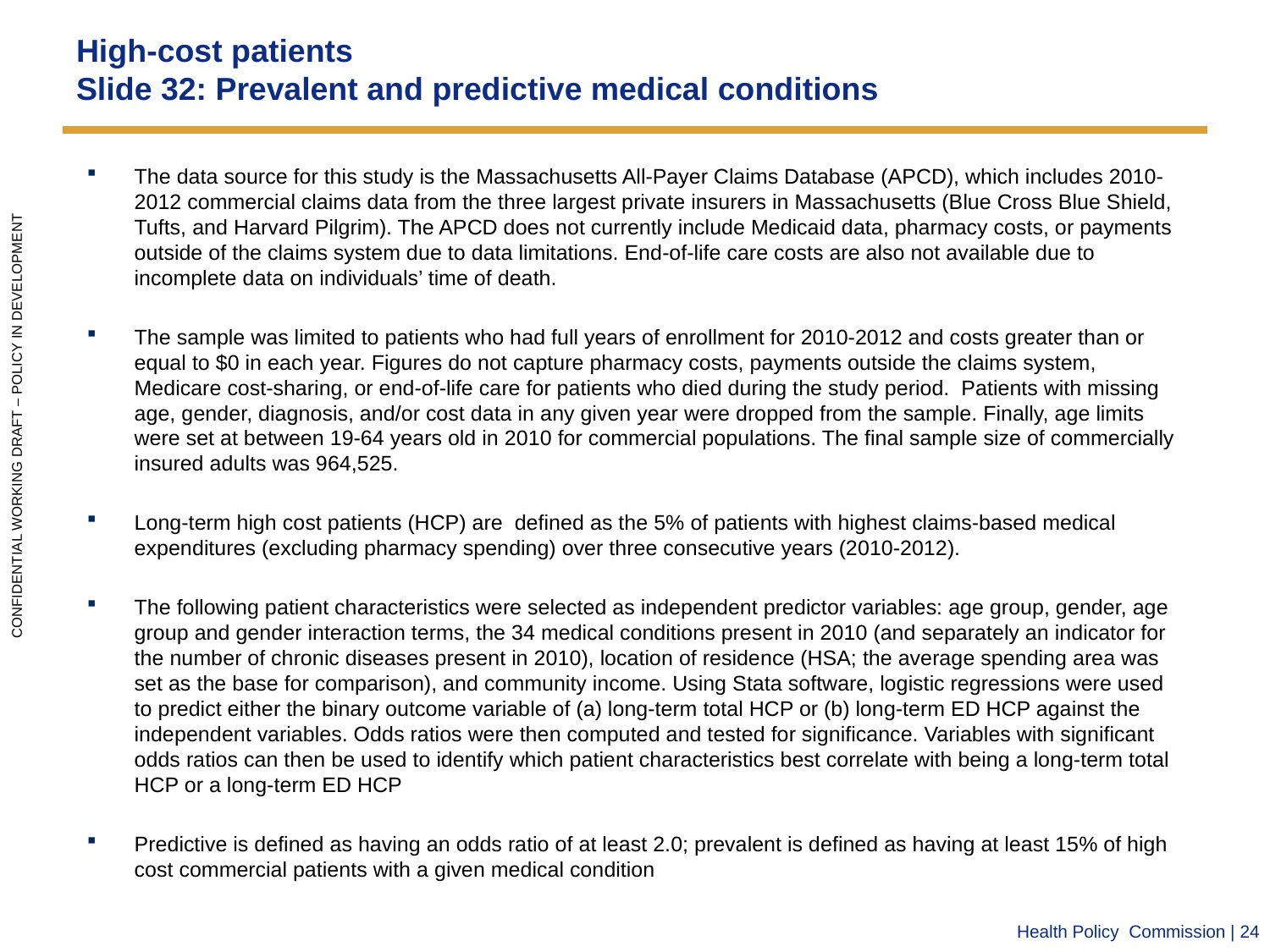

# High-cost patients Slide 32: Prevalent and predictive medical conditions
The data source for this study is the Massachusetts All-Payer Claims Database (APCD), which includes 2010-2012 commercial claims data from the three largest private insurers in Massachusetts (Blue Cross Blue Shield, Tufts, and Harvard Pilgrim). The APCD does not currently include Medicaid data, pharmacy costs, or payments outside of the claims system due to data limitations. End-of-life care costs are also not available due to incomplete data on individuals’ time of death.

The sample was limited to patients who had full years of enrollment for 2010-2012 and costs greater than or equal to $0 in each year. Figures do not capture pharmacy costs, payments outside the claims system, Medicare cost-sharing, or end-of-life care for patients who died during the study period.  Patients with missing age, gender, diagnosis, and/or cost data in any given year were dropped from the sample. Finally, age limits were set at between 19-64 years old in 2010 for commercial populations. The final sample size of commercially insured adults was 964,525.

Long-term high cost patients (HCP) are  defined as the 5% of patients with highest claims-based medical expenditures (excluding pharmacy spending) over three consecutive years (2010-2012).

The following patient characteristics were selected as independent predictor variables: age group, gender, age group and gender interaction terms, the 34 medical conditions present in 2010 (and separately an indicator for the number of chronic diseases present in 2010), location of residence (HSA; the average spending area was set as the base for comparison), and community income. Using Stata software, logistic regressions were used to predict either the binary outcome variable of (a) long-term total HCP or (b) long-term ED HCP against the independent variables. Odds ratios were then computed and tested for significance. Variables with significant odds ratios can then be used to identify which patient characteristics best correlate with being a long-term total HCP or a long-term ED HCP

Predictive is defined as having an odds ratio of at least 2.0; prevalent is defined as having at least 15% of high cost commercial patients with a given medical condition